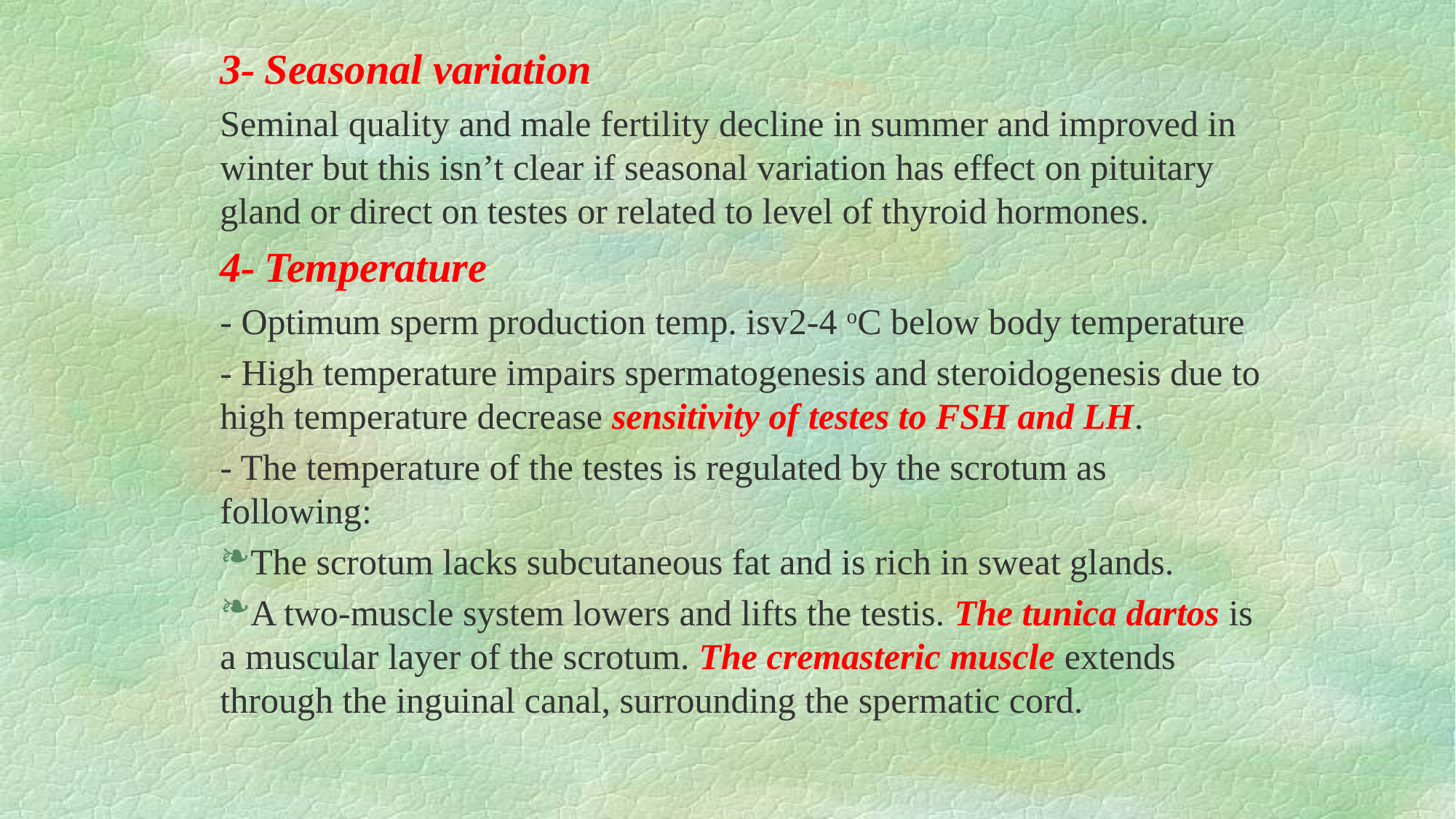

3- Seasonal variation
Seminal quality and male fertility decline in summer and improved in winter but this isn’t clear if seasonal variation has effect on pituitary gland or direct on testes or related to level of thyroid hormones.
4- Temperature
- Optimum sperm production temp. isv2-4 oC below body temperature
- High temperature impairs spermatogenesis and steroidogenesis due to high temperature decrease sensitivity of testes to FSH and LH.
- The temperature of the testes is regulated by the scrotum as following:
The scrotum lacks subcutaneous fat and is rich in sweat glands.
A two-muscle system lowers and lifts the testis. The tunica dartos is a muscular layer of the scrotum. The cremasteric muscle extends through the inguinal canal, surrounding the spermatic cord.